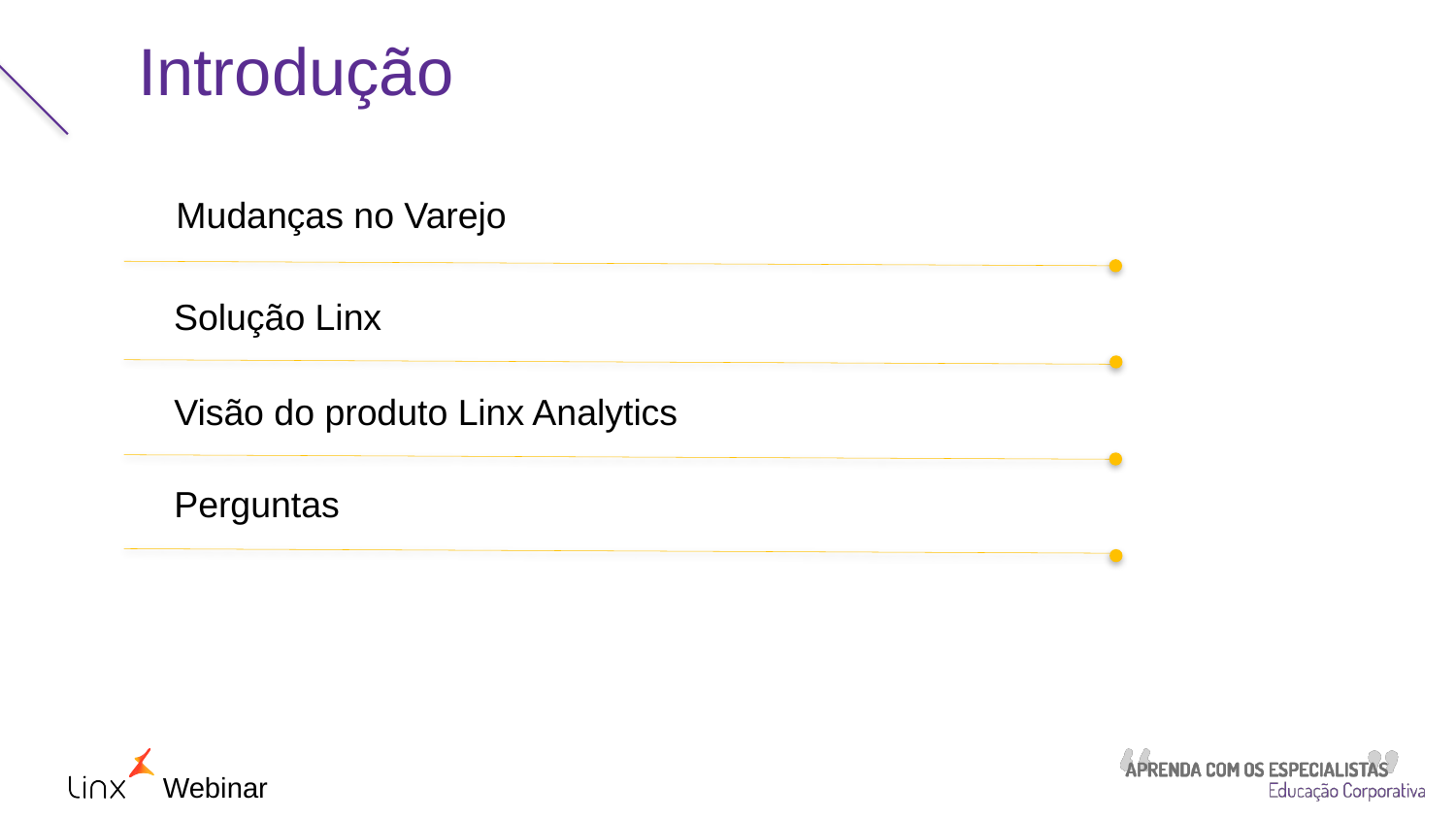

Introdução
Mudanças no Varejo

Solução Linx

Visão do produto Linx Analytics

Perguntas